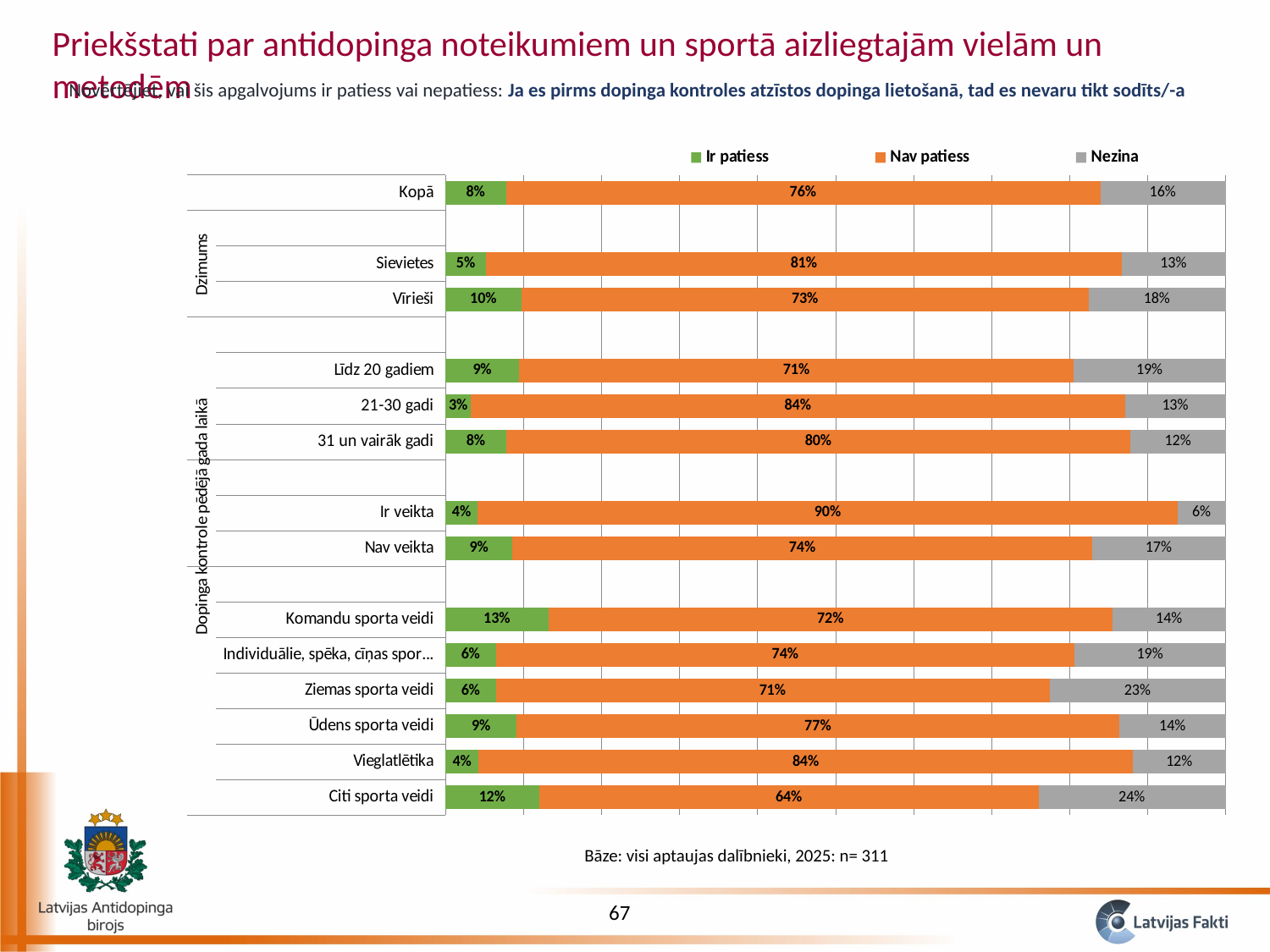

Priekšstati par antidopinga noteikumiem un sportā aizliegtajām vielām un metodēm
Novērtējiet, vai šis apgalvojums ir patiess vai nepatiess: Ja es pirms dopinga kontroles atzīstos dopinga lietošanā, tad es nevaru tikt sodīts/-a

### Chart

| Category | Ir patiess | Nav patiess | Nezina |
|---|---|---|---|
| Citi sporta veidi | 0.12 | 0.64 | 0.24 |
| Vieglatlētika | 0.042372881355932195 | 0.8389830508474576 | 0.11864406779661017 |
| Ūdens sporta veidi | 0.09090909090909091 | 0.7727272727272727 | 0.13636363636363635 |
| Ziemas sporta veidi | 0.06451612903225806 | 0.7096774193548387 | 0.2258064516129032 |
| Individuālie, spēka, cīņas sporta veidi | 0.06451612903225806 | 0.7419354838709676 | 0.1935483870967742 |
| Komandu sporta veidi | 0.13157894736842105 | 0.7236842105263157 | 0.14473684210526316 |
|  | None | None | None |
| Nav veikta | 0.08560311284046693 | 0.7431906614785992 | 0.17120622568093385 |
| Ir veikta | 0.04081632653061225 | 0.8979591836734694 | 0.061224489795918366 |
|  | None | None | None |
| 31 un vairāk gadi | 0.07777777777777778 | 0.8 | 0.12222222222222222 |
| 21-30 gadi | 0.03225806451612903 | 0.8387096774193549 | 0.12903225806451613 |
| Līdz 20 gadiem | 0.09433962264150944 | 0.710691823899371 | 0.1949685534591195 |
|  | None | None | None |
| Vīrieši | 0.09696969696969697 | 0.7272727272727273 | 0.17575757575757575 |
| Sievietes | 0.05185185185185185 | 0.8148148148148148 | 0.13333333333333333 |
|  | None | None | None |
| Kopā | 0.07717041800643087 | 0.7620578778135048 | 0.1607717041800643 |
Bāze: visi aptaujas dalībnieki, 2025: n= 311
67